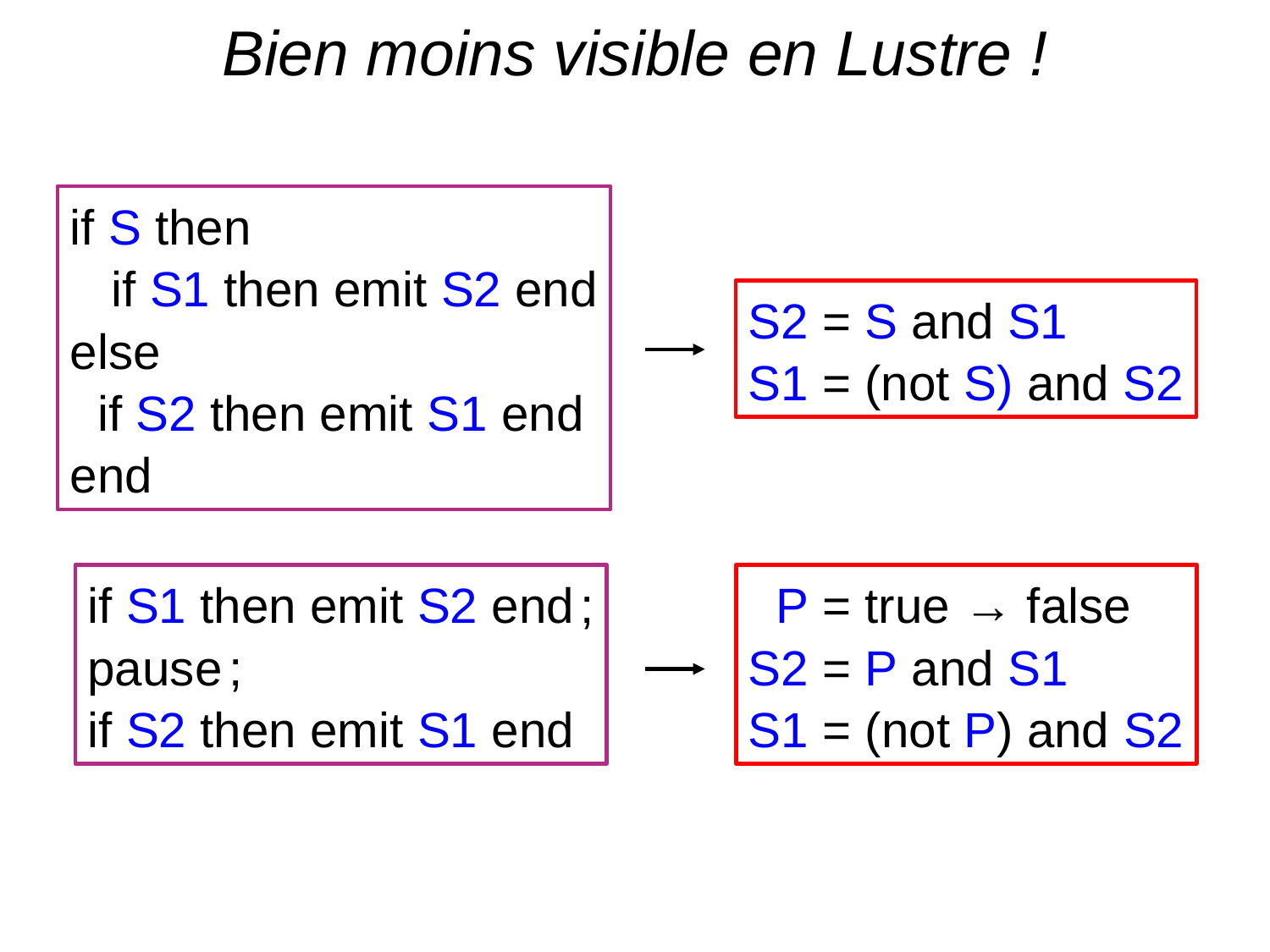

# Bien moins visible en Lustre !
if S then
   if S1 then emit S2 end
else
  if S2 then emit S1 end
end
S2 = S and S1
S1 = (not S) and S2
if S1 then emit S2 end ;
pause ;
if S2 then emit S1 end
  P = true → false
S2 = P and S1
S1 = (not P) and S2